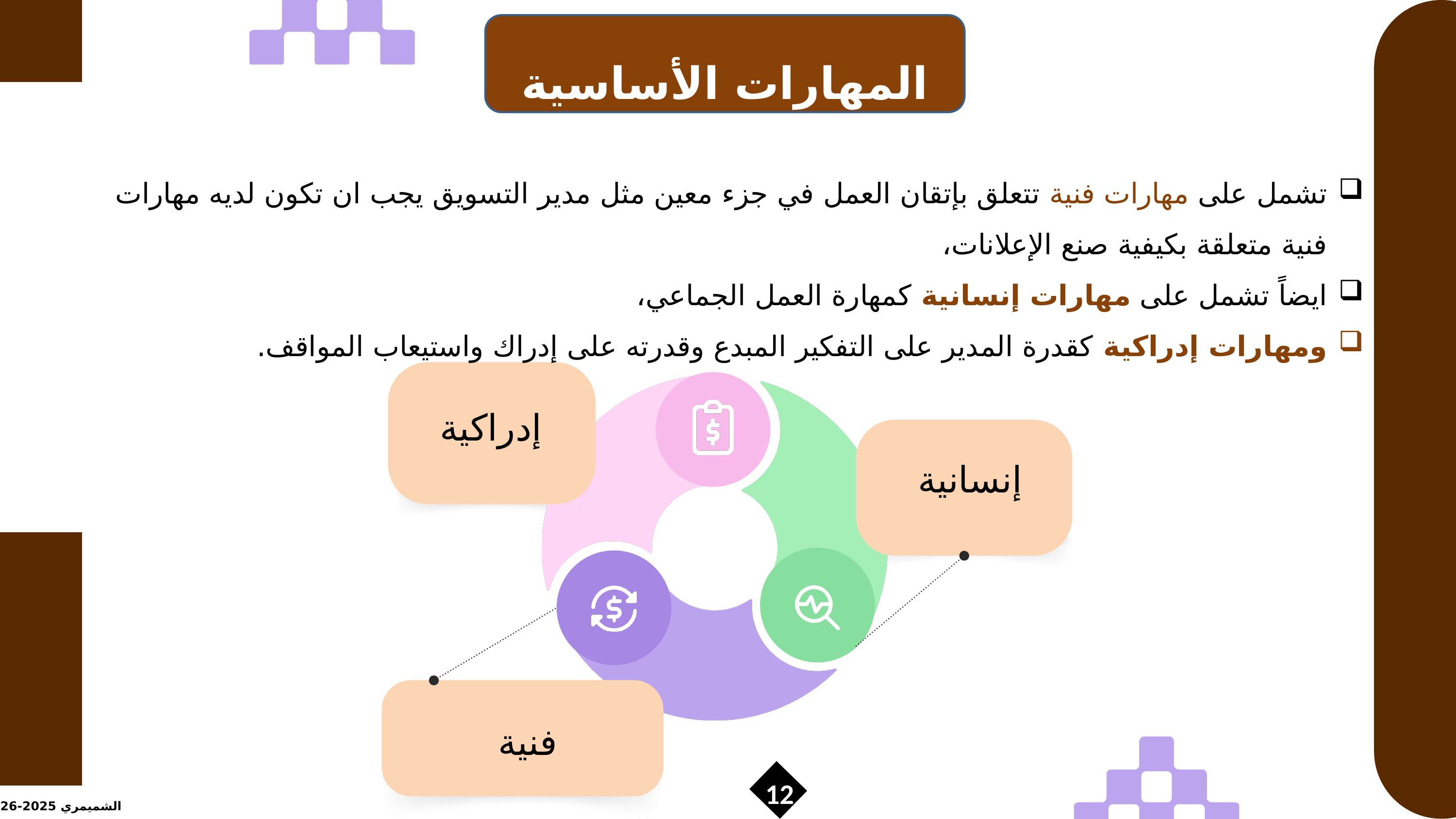

المهارات الأساسية
تشمل على مهارات فنية تتعلق بإتقان العمل في جزء معين مثل مدير التسويق يجب ان تكون لديه مهارات فنية متعلقة بكيفية صنع الإعلانات،
ايضاً تشمل على مهارات إنسانية كمهارة العمل الجماعي،
ومهارات إدراكية كقدرة المدير على التفكير المبدع وقدرته على إدراك واستيعاب المواقف.

إدراكية
إنسانية

فنية

12

الشميمري 2025-2026